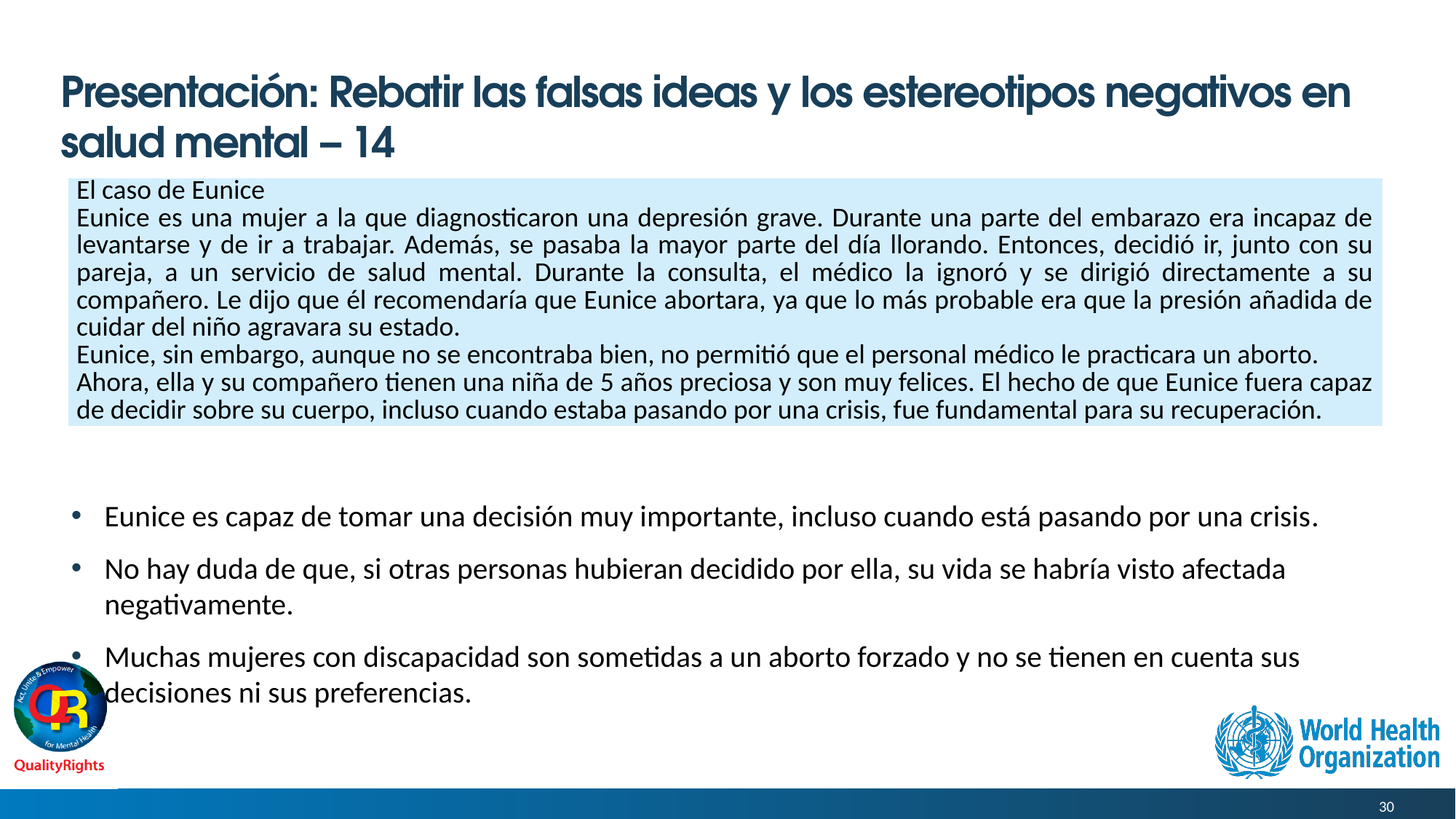

# Presentación: Rebatir las falsas ideas y los estereotipos negativos en salud mental – 14
| El caso de Eunice Eunice es una mujer a la que diagnosticaron una depresión grave. Durante una parte del embarazo era incapaz de levantarse y de ir a trabajar. Además, se pasaba la mayor parte del día llorando. Entonces, decidió ir, junto con su pareja, a un servicio de salud mental. Durante la consulta, el médico la ignoró y se dirigió directamente a su compañero. Le dijo que él recomendaría que Eunice abortara, ya que lo más probable era que la presión añadida de cuidar del niño agravara su estado. Eunice, sin embargo, aunque no se encontraba bien, no permitió que el personal médico le practicara un aborto. Ahora, ella y su compañero tienen una niña de 5 años preciosa y son muy felices. El hecho de que Eunice fuera capaz de decidir sobre su cuerpo, incluso cuando estaba pasando por una crisis, fue fundamental para su recuperación. |
| --- |
Eunice es capaz de tomar una decisión muy importante, incluso cuando está pasando por una crisis.
No hay duda de que, si otras personas hubieran decidido por ella, su vida se habría visto afectada negativamente.
Muchas mujeres con discapacidad son sometidas a un aborto forzado y no se tienen en cuenta sus decisiones ni sus preferencias.